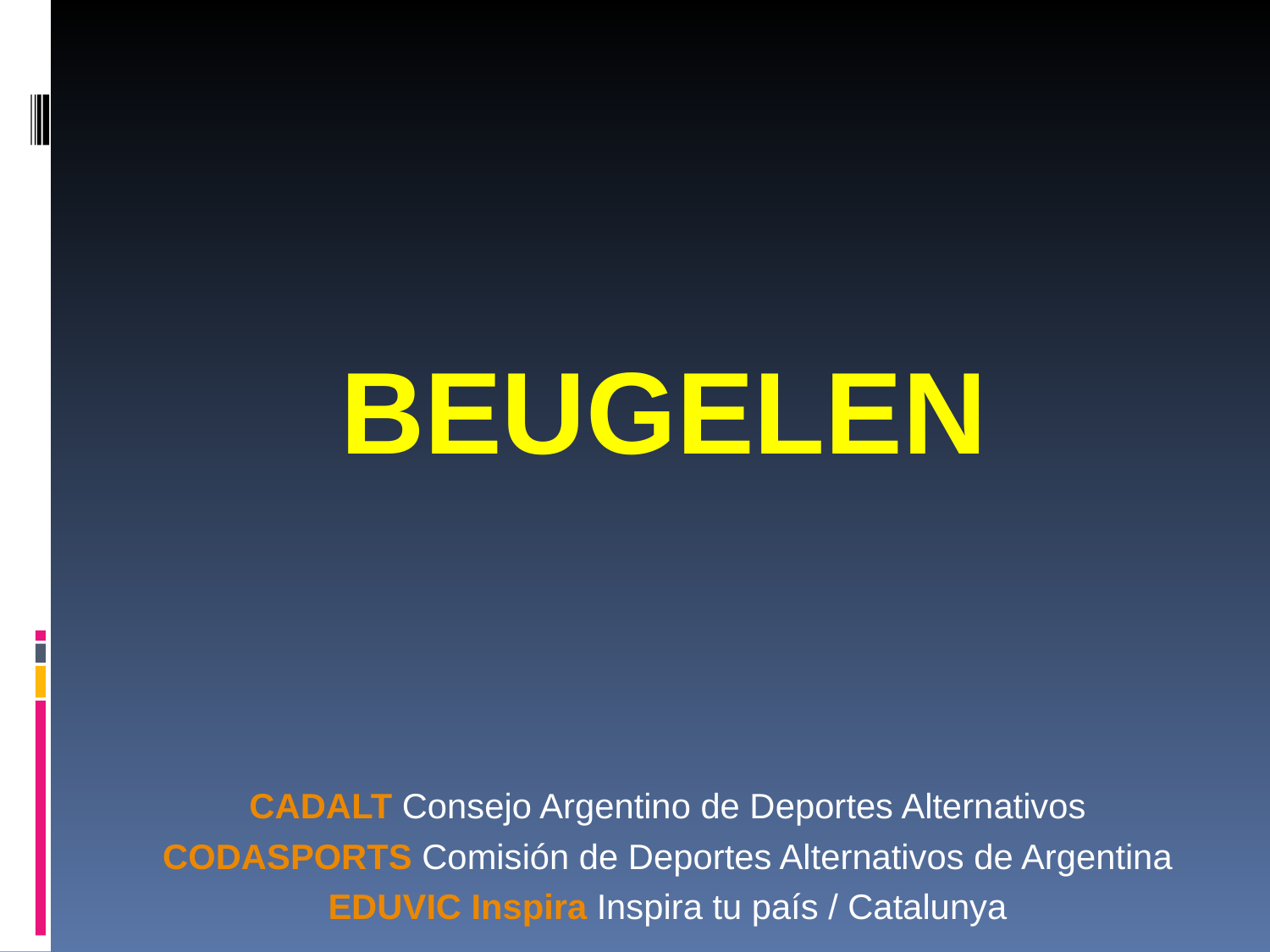

BEUGELEN
CADALT Consejo Argentino de Deportes Alternativos
CODASPORTS Comisión de Deportes Alternativos de Argentina
EDUVIC Inspira Inspira tu país / Catalunya